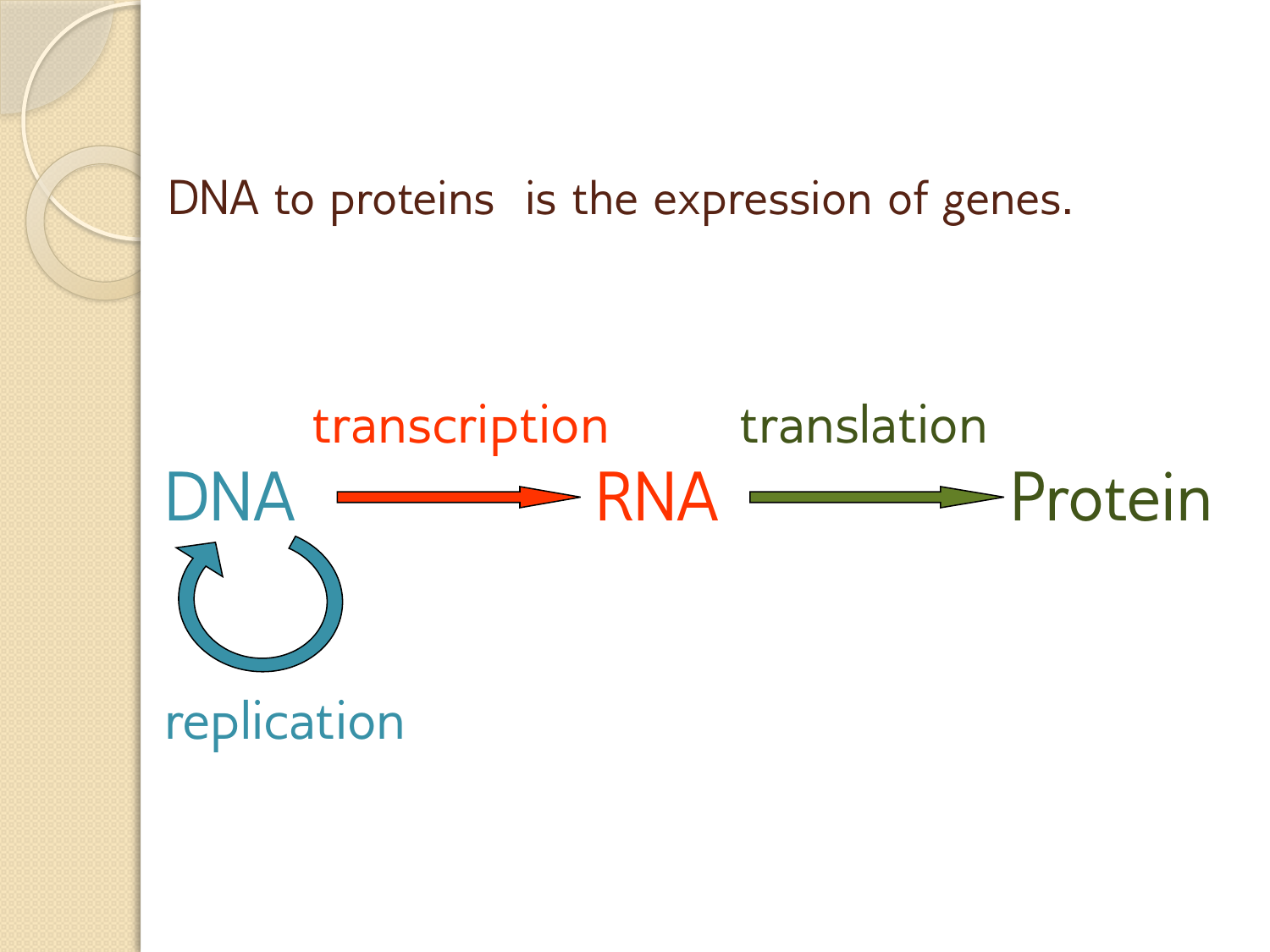

# DNA to proteins  is the expression of genes.
transcription
translation
DNA
RNA
Protein

replication